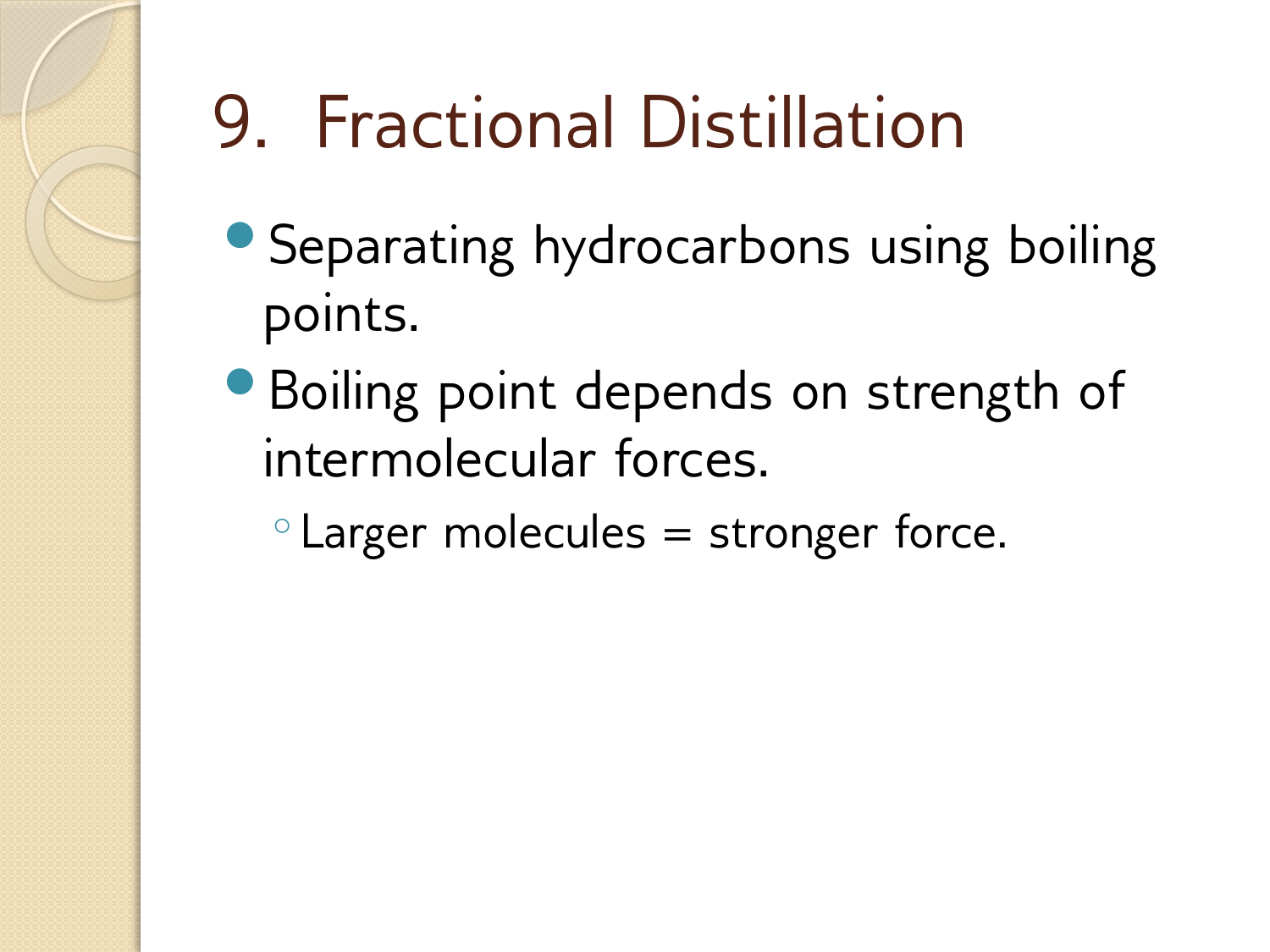

# 9.  Fractional Distillation
Separating hydrocarbons using boiling points.
Boiling point depends on strength of intermolecular forces.
Larger molecules = stronger force.